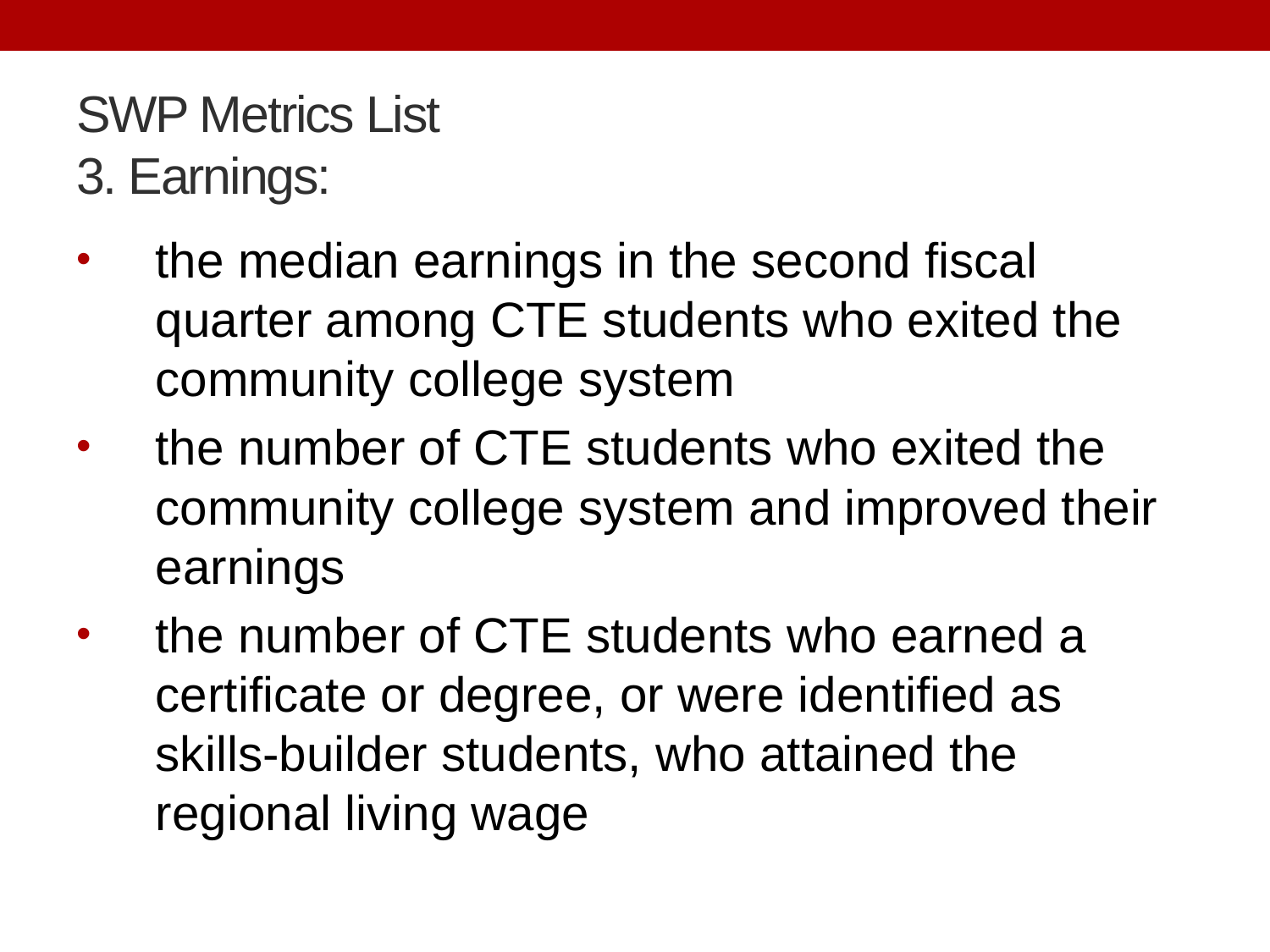

# SWP Metrics List 3. Earnings:
the median earnings in the second fiscal quarter among CTE students who exited the community college system
the number of CTE students who exited the community college system and improved their earnings
the number of CTE students who earned a certificate or degree, or were identified as skills-builder students, who attained the regional living wage